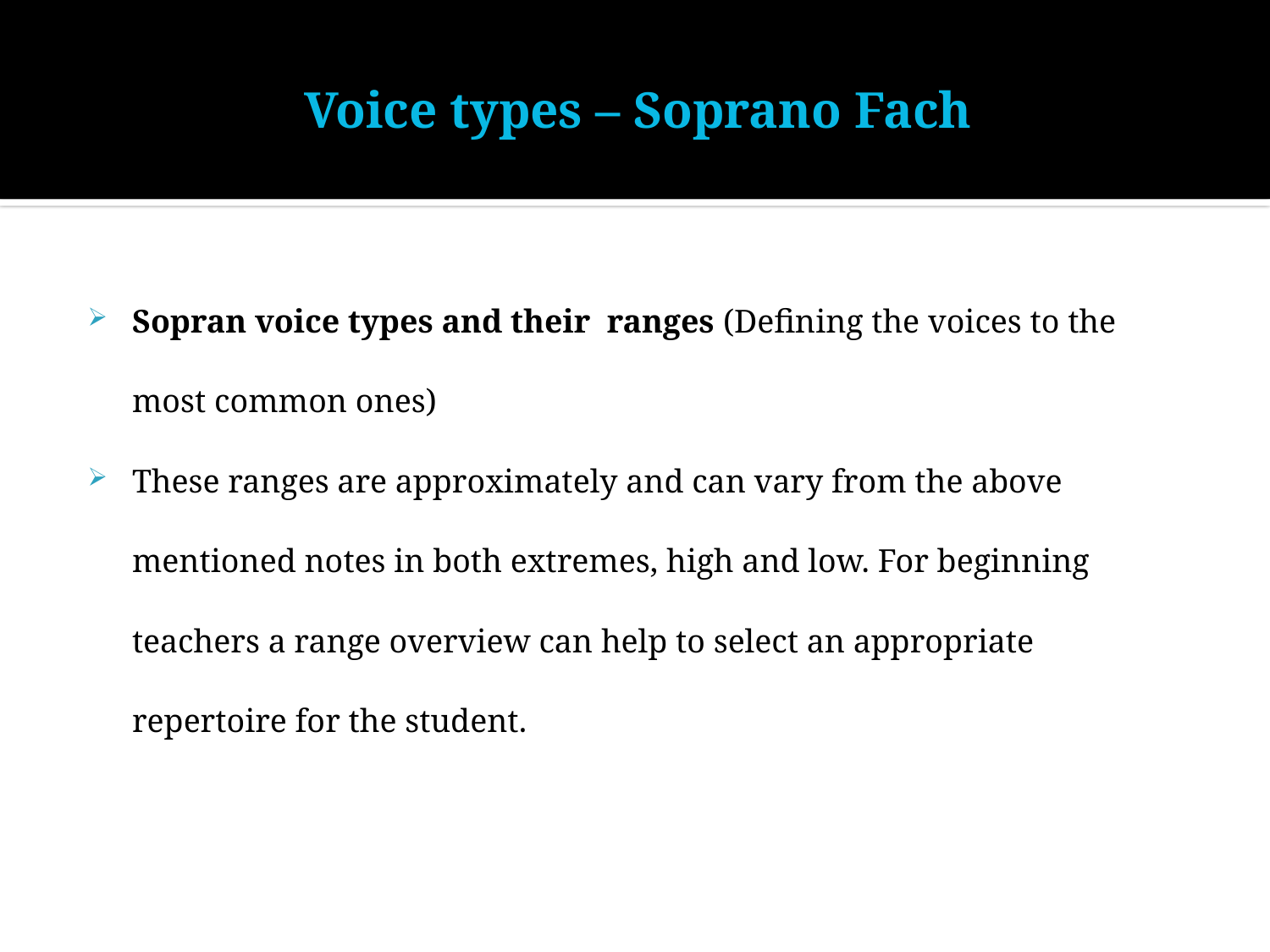

# Voice types – Soprano Fach
Sopran voice types and their  ranges (Defining the voices to the most common ones)
These ranges are approximately and can vary from the above mentioned notes in both extremes, high and low. For beginning teachers a range overview can help to select an appropriate repertoire for the student.